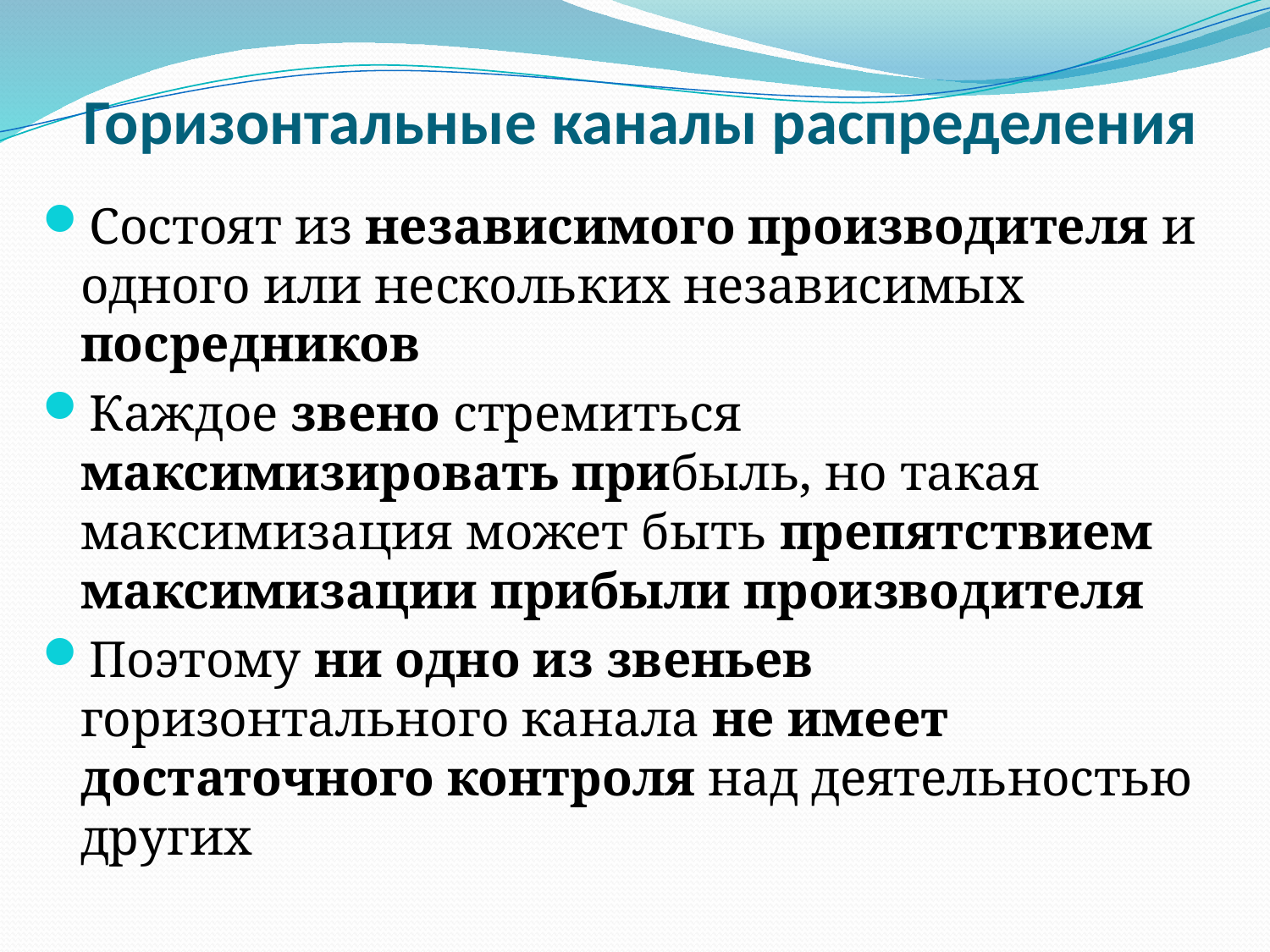

# Горизонтальные каналы распределения
Состоят из независимого производителя и одного или нескольких независимых посредников
Каждое звено стремиться максимизировать прибыль, но такая максимизация может быть препятствием максимизации прибыли производителя
Поэтому ни одно из звеньев горизонтального канала не имеет достаточного контроля над деятельностью других